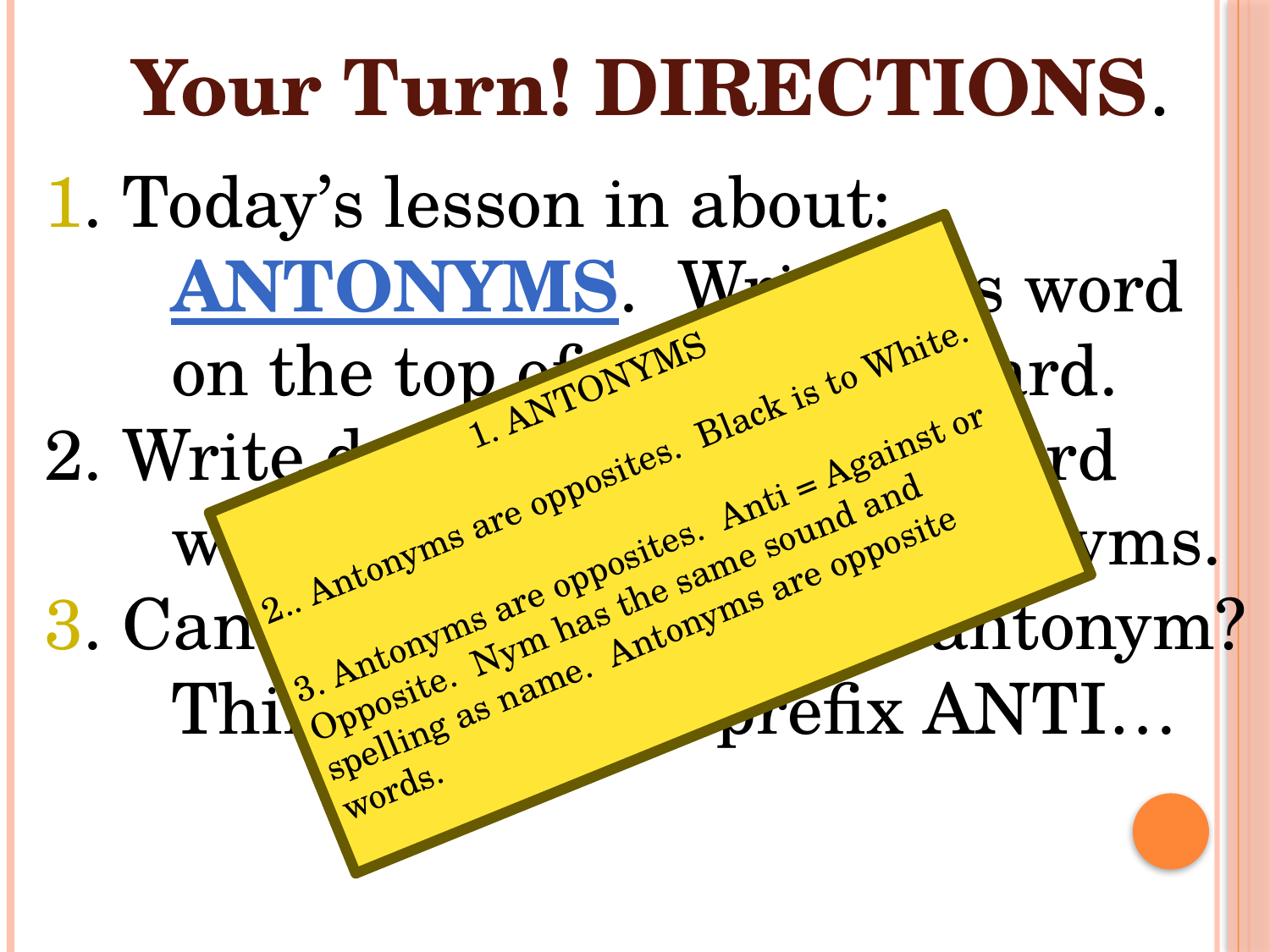

Your Turn! DIRECTIONS.

1. Today’s lesson in about: ANTONYMS.  Write this word on the top of your index card.
2. Write down on your index card what you know about antonyms.
3. Can you define the word antonym? Think about the prefix ANTI…
1. ANTONYMS

2.. Antonyms are opposites.  Black is to White.

3. Antonyms are opposites.  Anti = Against or Opposite.  Nym has the same sound and spelling as name.  Antonyms are opposite words.